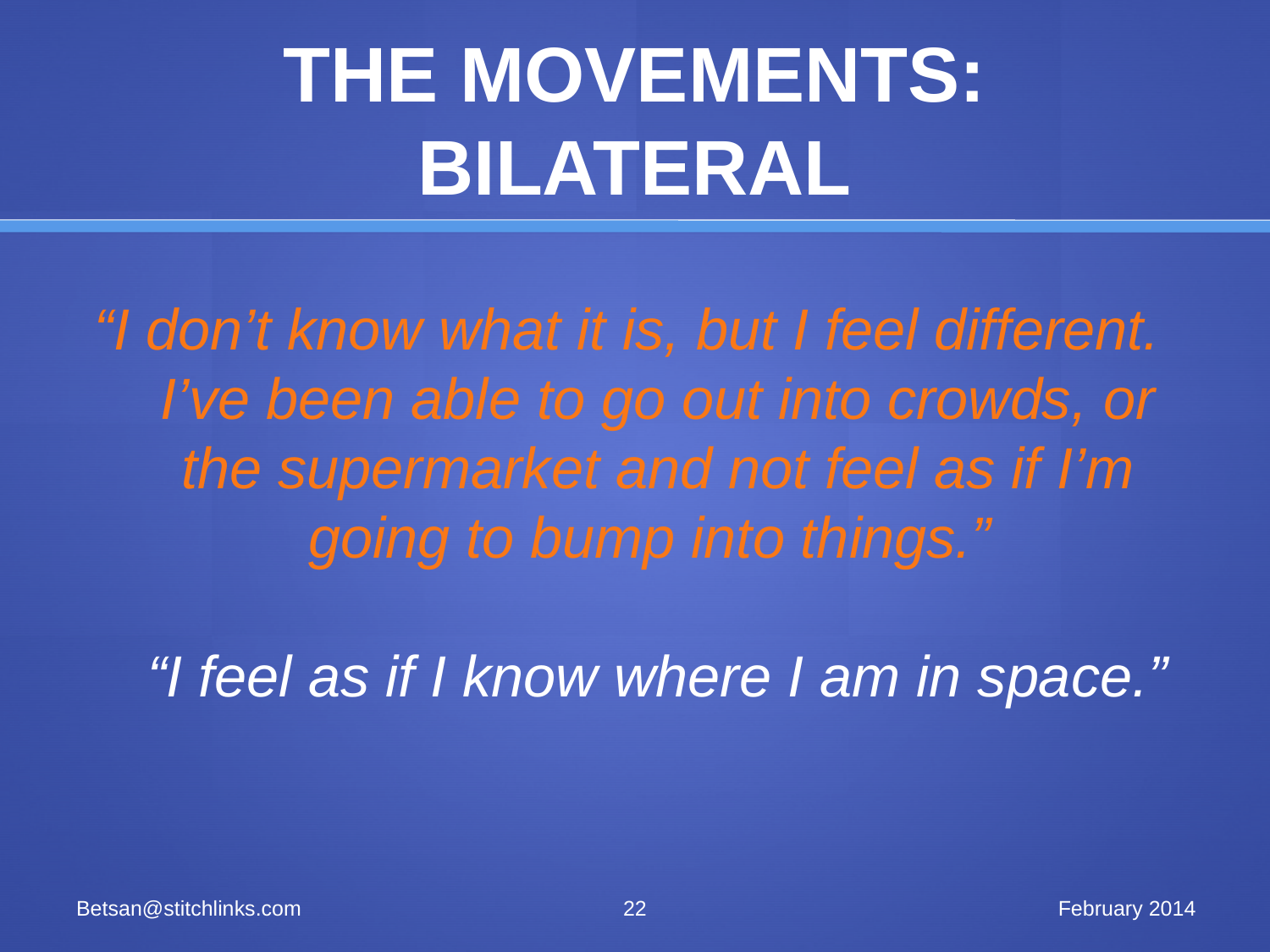

# THE MOVEMENTS: BILATERAL
“I don’t know what it is, but I feel different.
I’ve been able to go out into crowds, or the supermarket and not feel as if I’m going to bump into things.”
“I feel as if I know where I am in space.”

Betsan@stitchlinks.com
22
February 2014